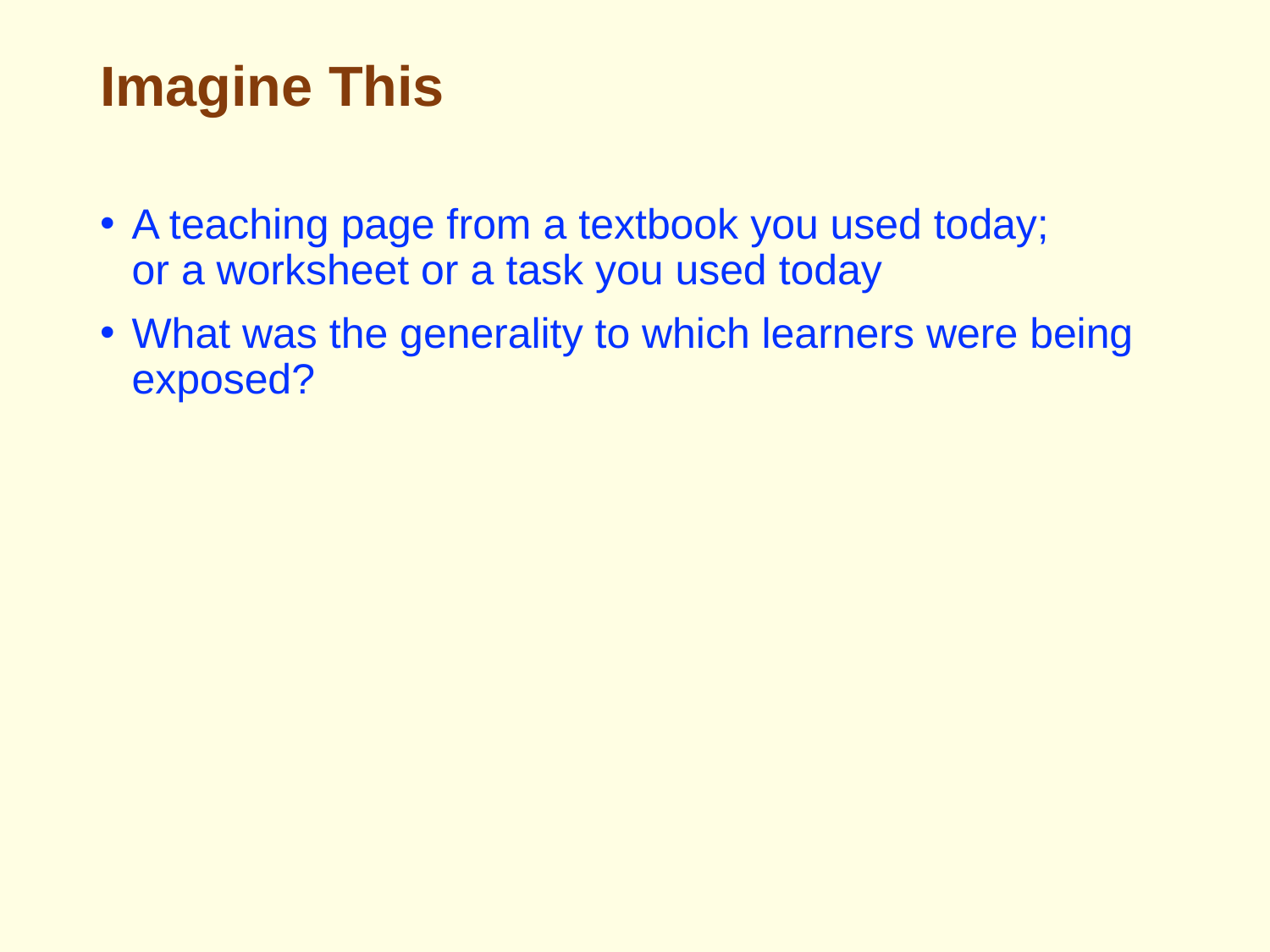

# Imagine This
A teaching page from a textbook you used today;
or a worksheet or a task you used today
What was the generality to which learners were being exposed?